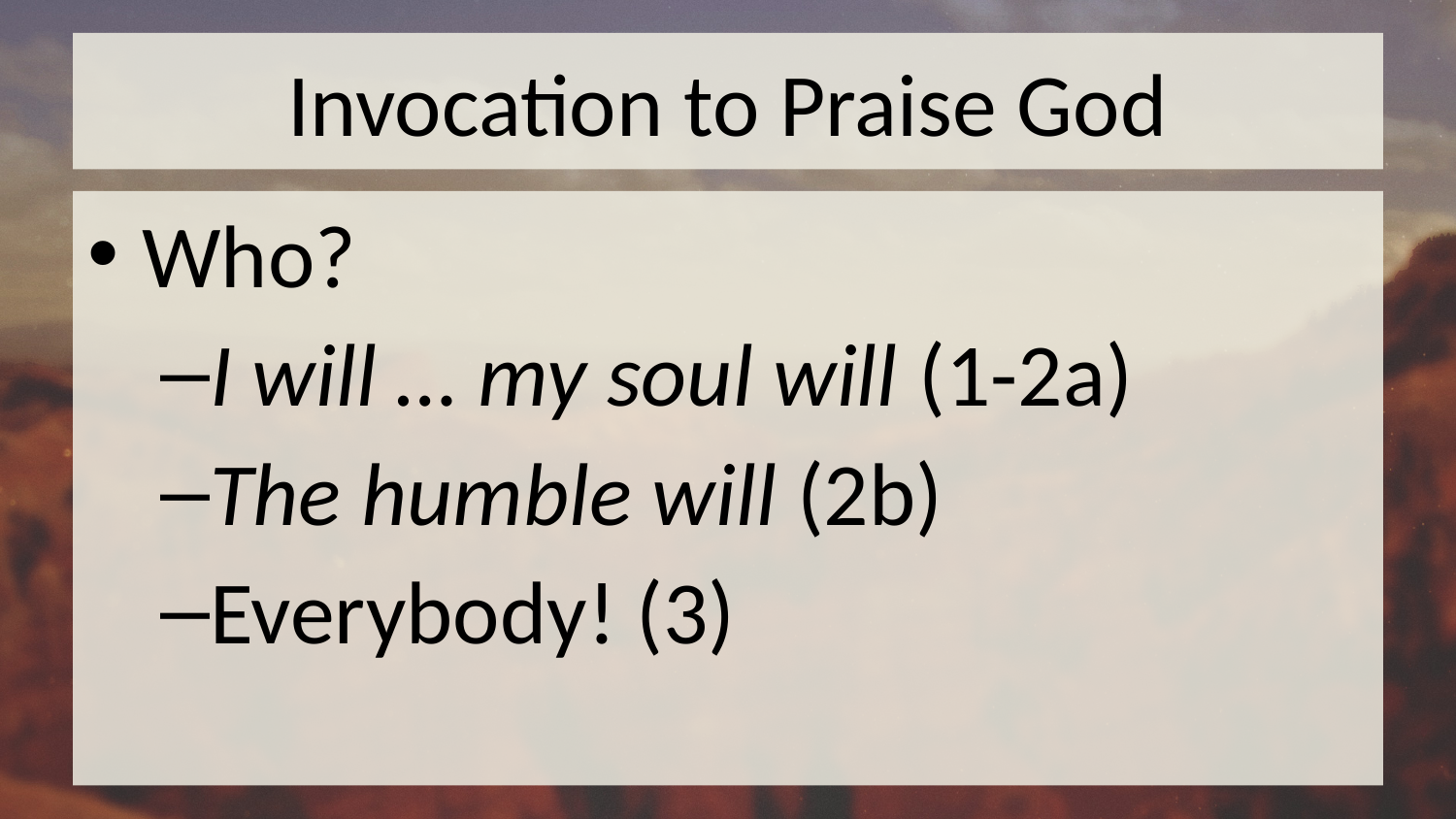

# Invocation to Praise God
Who?
I will … my soul will (1-2a)
The humble will (2b)
Everybody! (3)